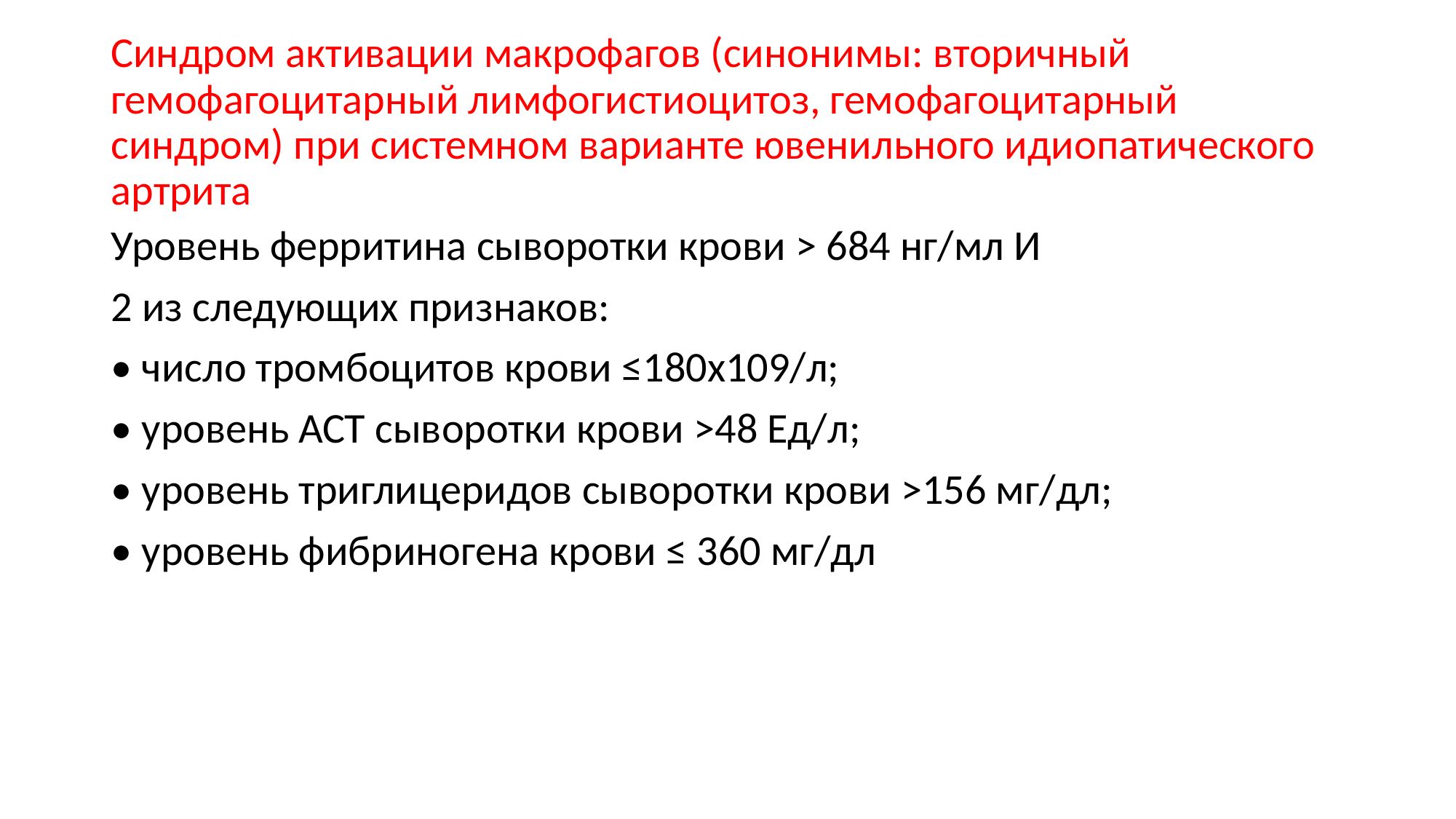

# Синдром активации макрофагов (синонимы: вторичный гемофагоцитарный лимфогистиоцитоз, гемофагоцитарный синдром) при системном варианте ювенильного идиопатического артрита
Уровень ферритина сыворотки крови > 684 нг/мл И
2 из следующих признаков:
• число тромбоцитов крови ≤180х109/л;
• уровень АСТ сыворотки крови >48 Ед/л;
• уровень триглицеридов сыворотки крови >156 мг/дл;
• уровень фибриногена крови ≤ 360 мг/дл